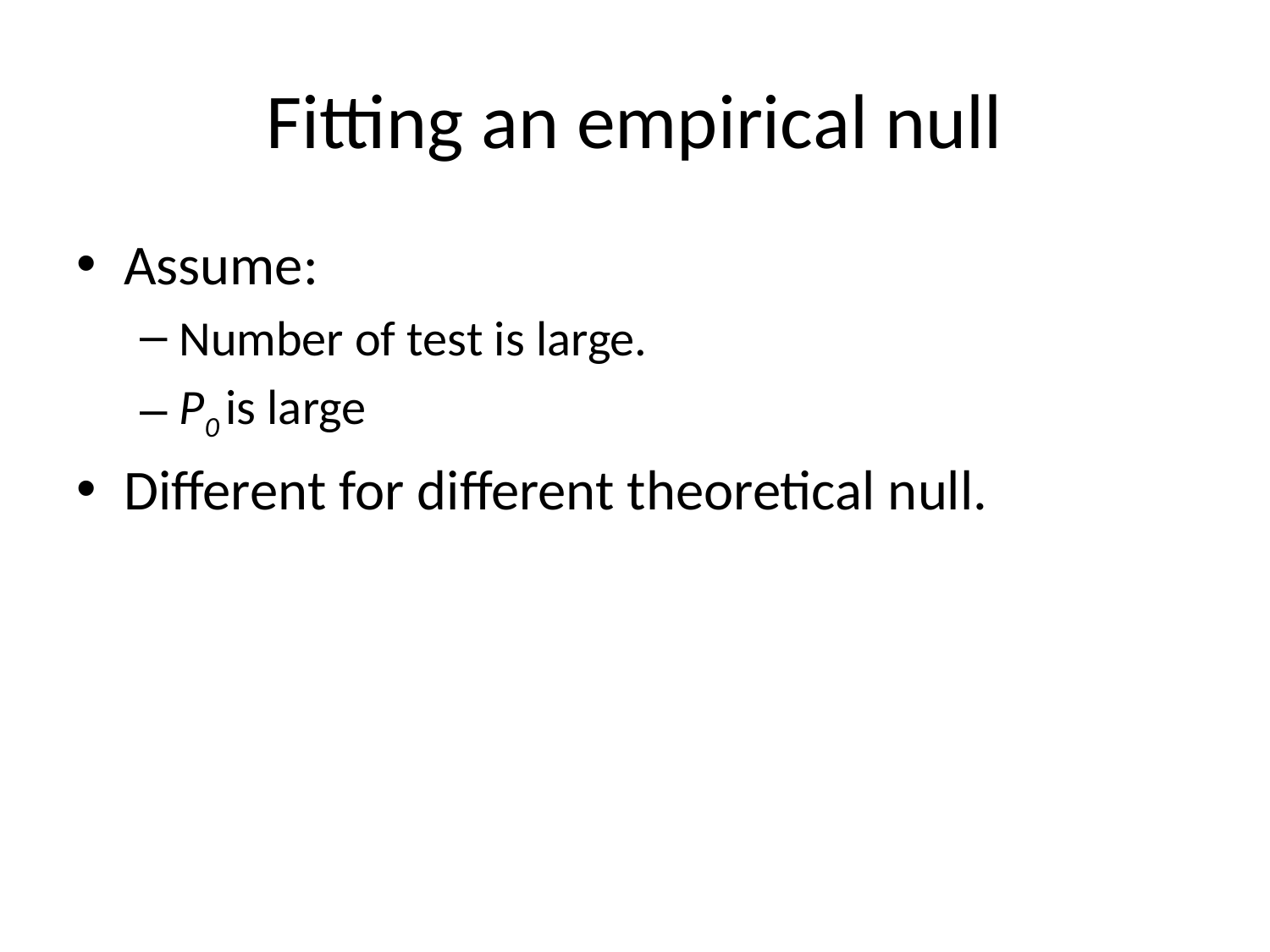

# Fitting an empirical null
Assume:
Number of test is large.
P0 is large
Different for different theoretical null.